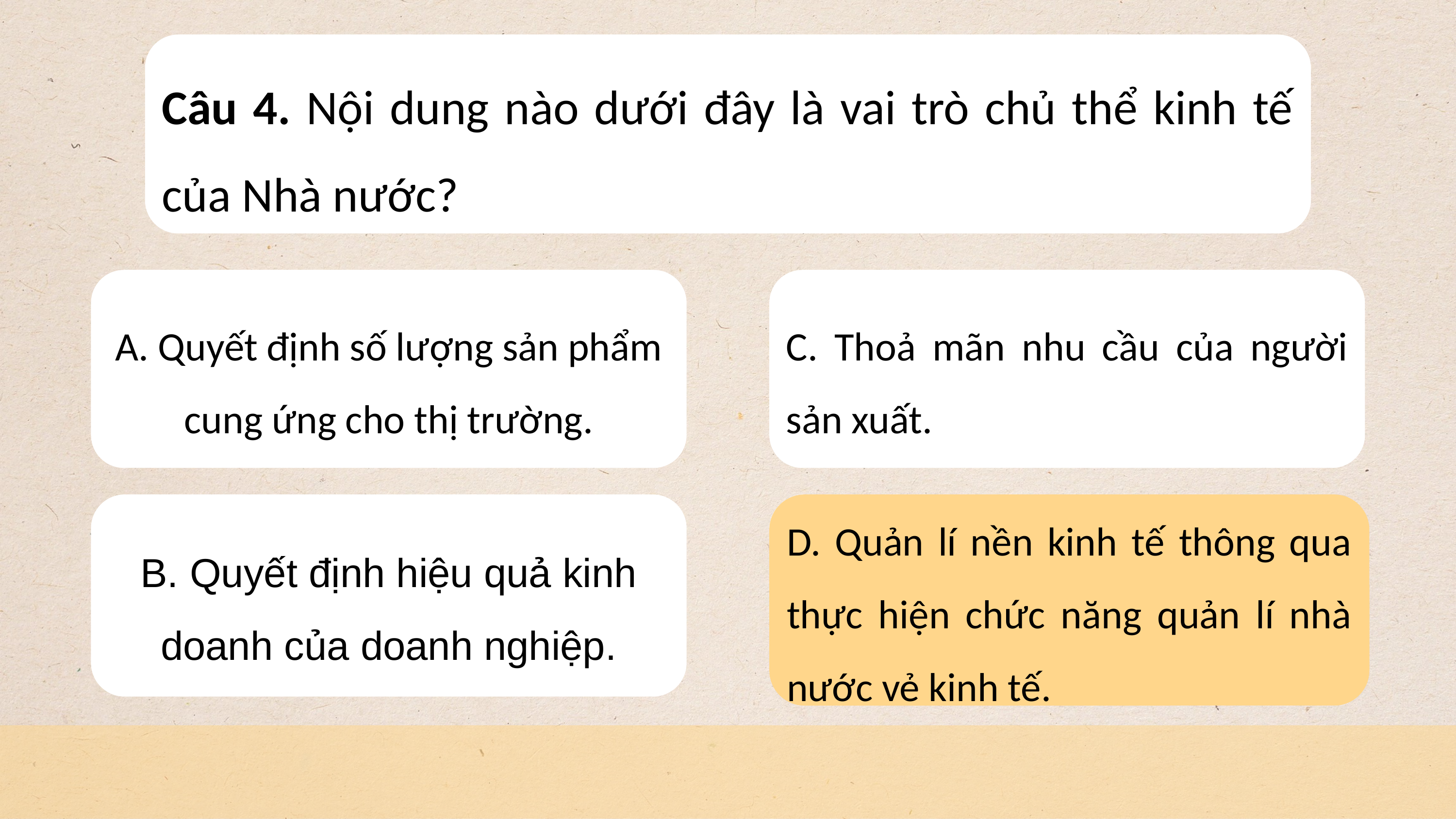

Câu 4. Nội dung nào dưới đây là vai trò chủ thể kinh tế của Nhà nước?
A. Quyết định số lượng sản phẩm cung ứng cho thị trường.
C. Thoả mãn nhu cầu của người sản xuất.
B. Quyết định hiệu quả kinh doanh của doanh nghiệp.
D. Quản lí nền kinh tế thông qua thực hiện chức năng quản lí nhà nước vẻ kinh tế.
D. Quản lí nền kinh tế thông qua thực hiện chức năng quản lí nhà nước vẻ kinh tế.